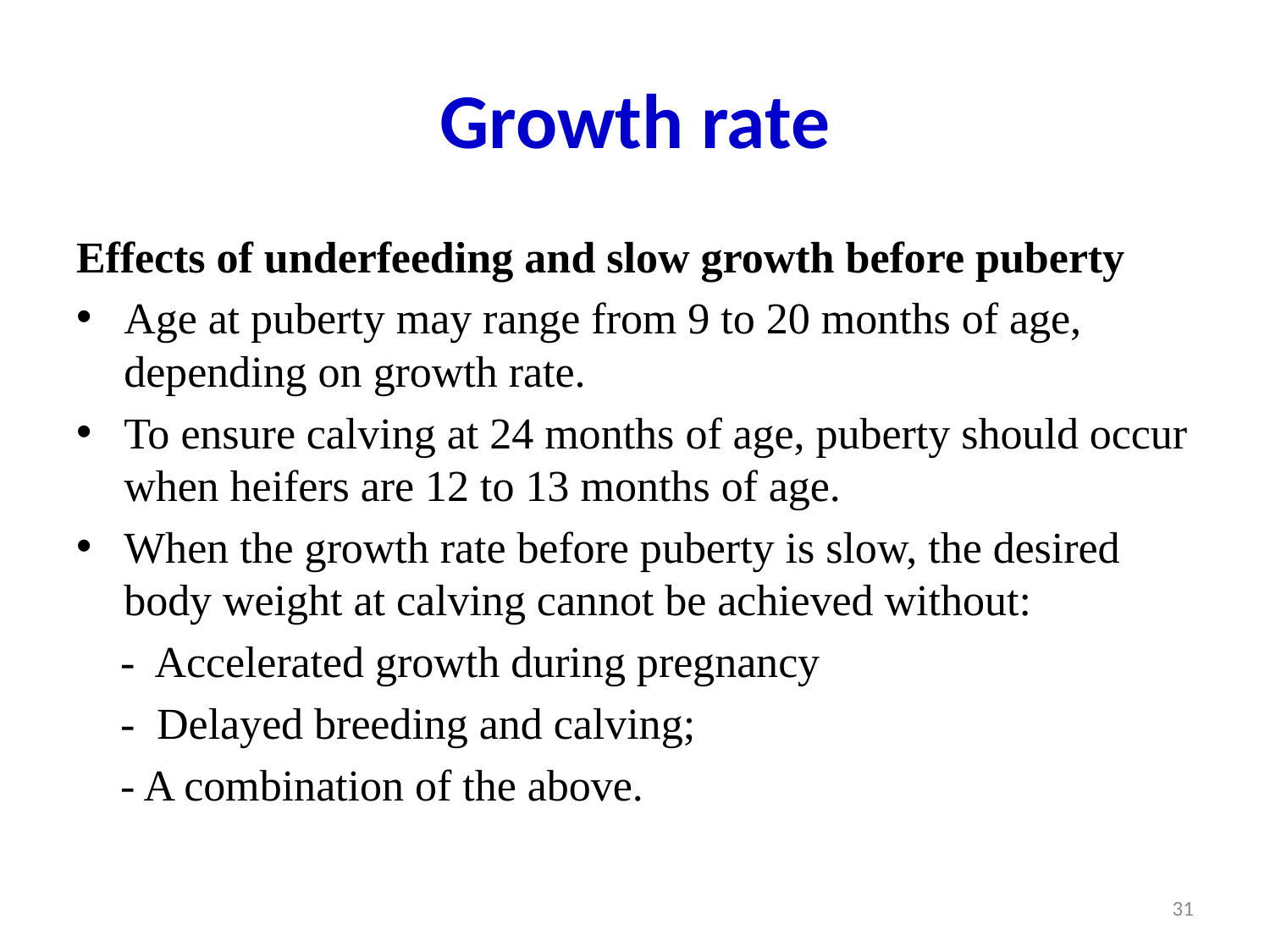

# Growth rate
Effects of underfeeding and slow growth before puberty
Age at puberty may range from 9 to 20 months of age, depending on growth rate.
To ensure calving at 24 months of age, puberty should occur when heifers are 12 to 13 months of age.
When the growth rate before puberty is slow, the desired body weight at calving cannot be achieved without:
    -  Accelerated growth during pregnancy
    -  Delayed breeding and calving;
    - A combination of the above.
31